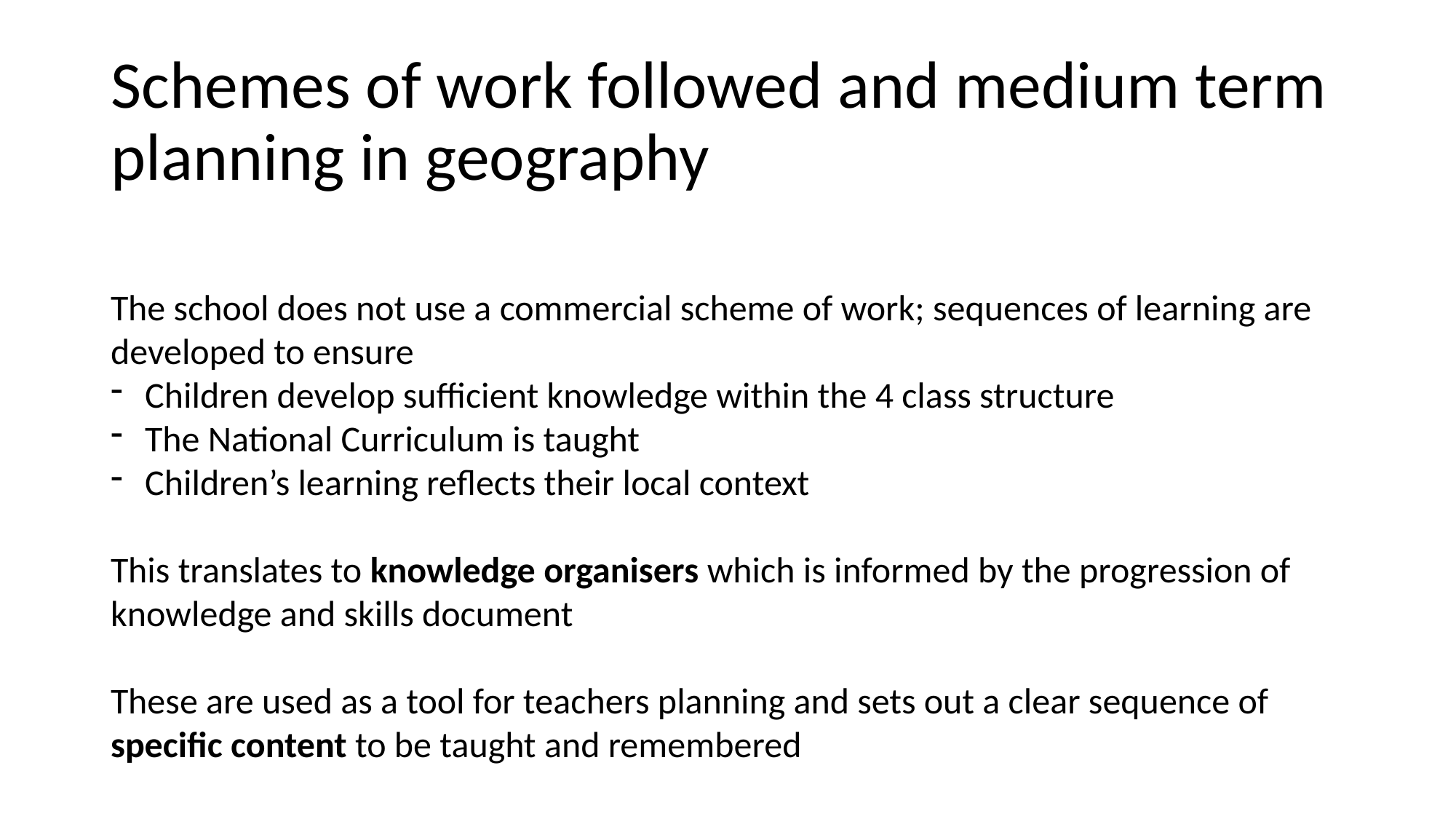

# Schemes of work followed and medium term planning in geography
The school does not use a commercial scheme of work; sequences of learning are developed to ensure
Children develop sufficient knowledge within the 4 class structure
The National Curriculum is taught
Children’s learning reflects their local context

This translates to knowledge organisers which is informed by the progression of knowledge and skills document

These are used as a tool for teachers planning and sets out a clear sequence of specific content to be taught and remembered